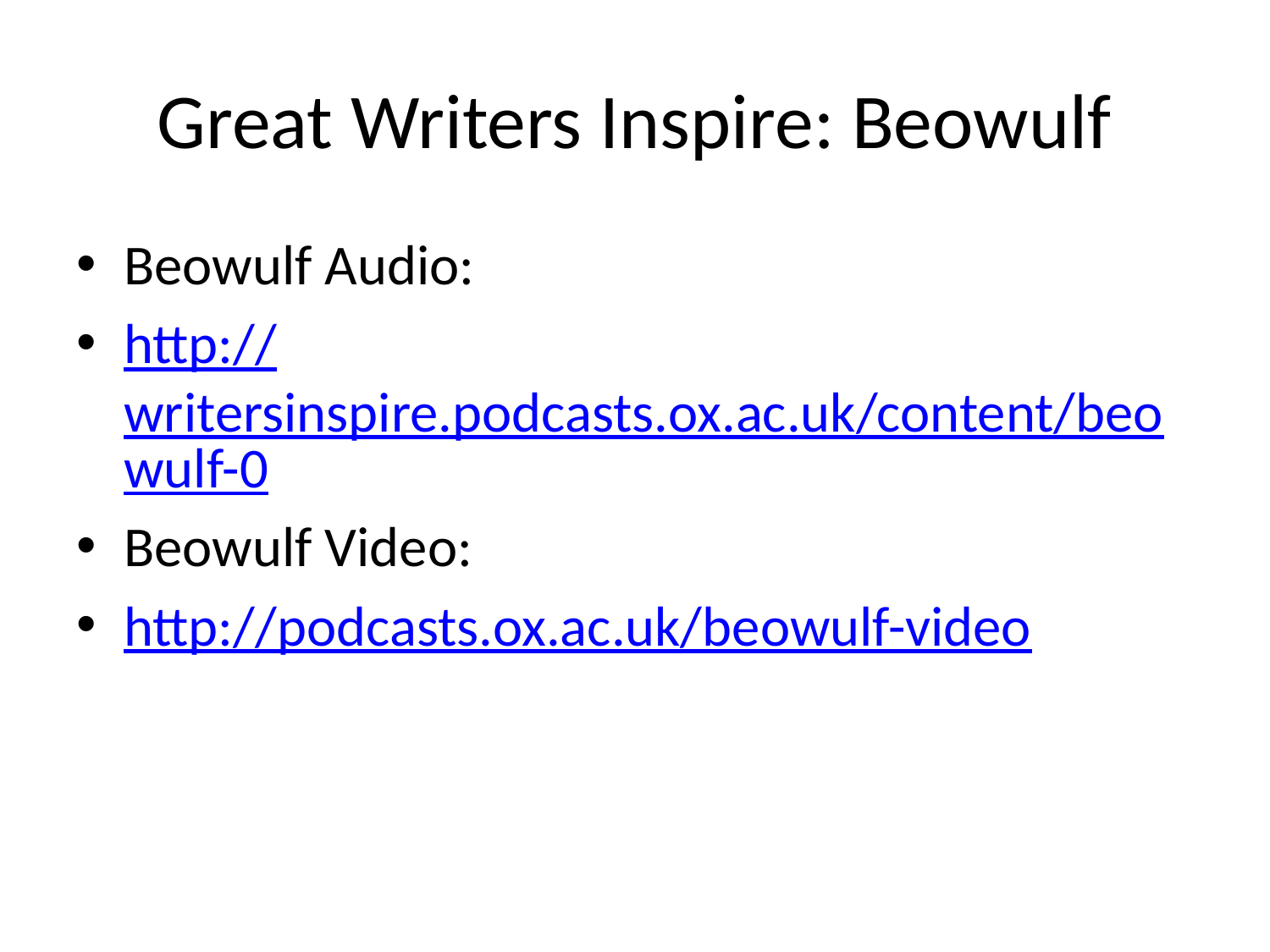

# Great Writers Inspire: Beowulf
Beowulf Audio:
http://writersinspire.podcasts.ox.ac.uk/content/beowulf-0
Beowulf Video:
http://podcasts.ox.ac.uk/beowulf-video